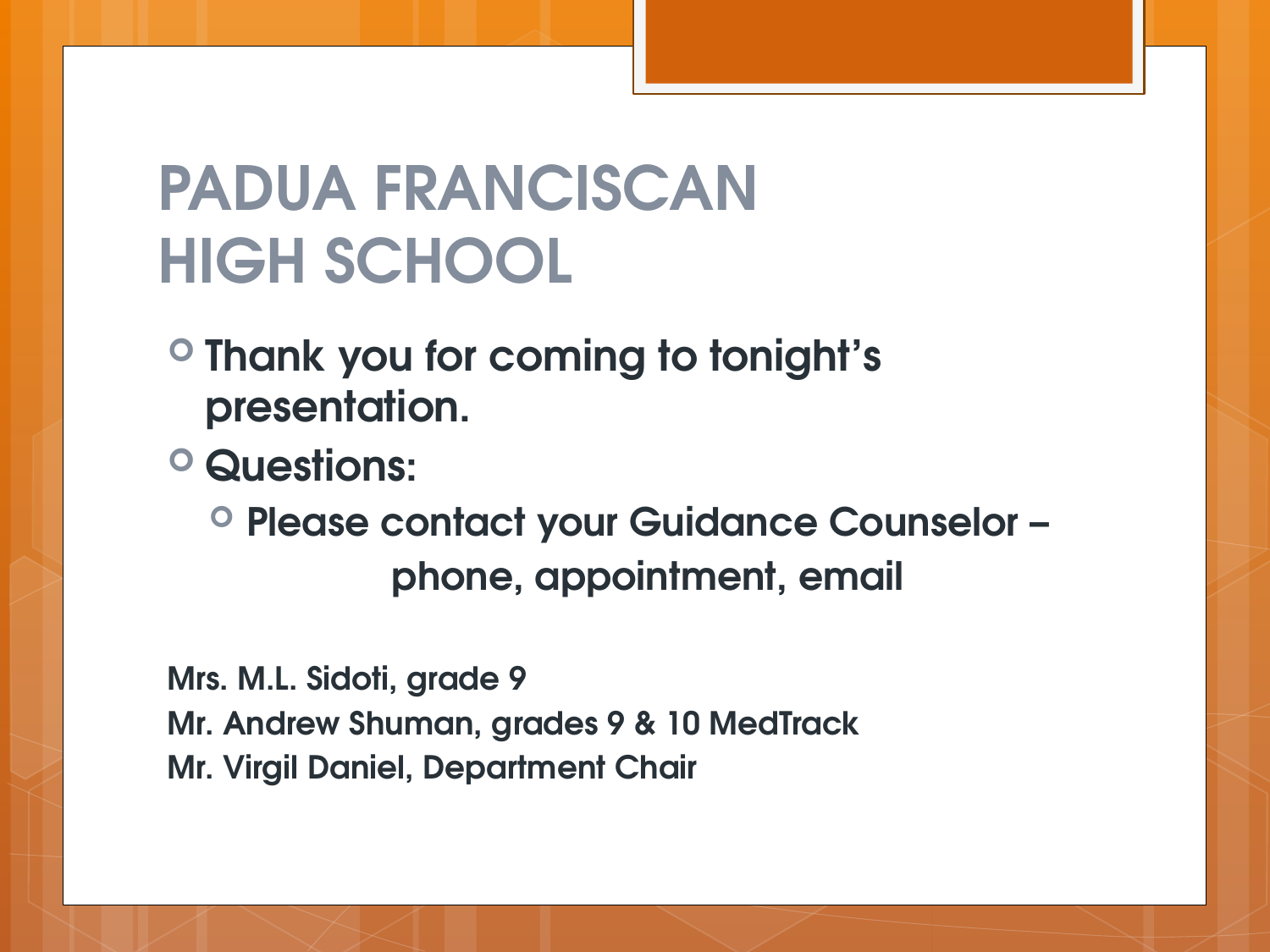

# PADUA FRANCISCAN                  HIGH SCHOOL
Thank you for coming to tonight’s presentation.
Questions:
Please contact your Guidance Counselor –
                 phone, appointment, email

Mrs. M.L. Sidoti, grade 9
Mr. Andrew Shuman, grades 9 & 10 MedTrack
Mr. Virgil Daniel, Department Chair